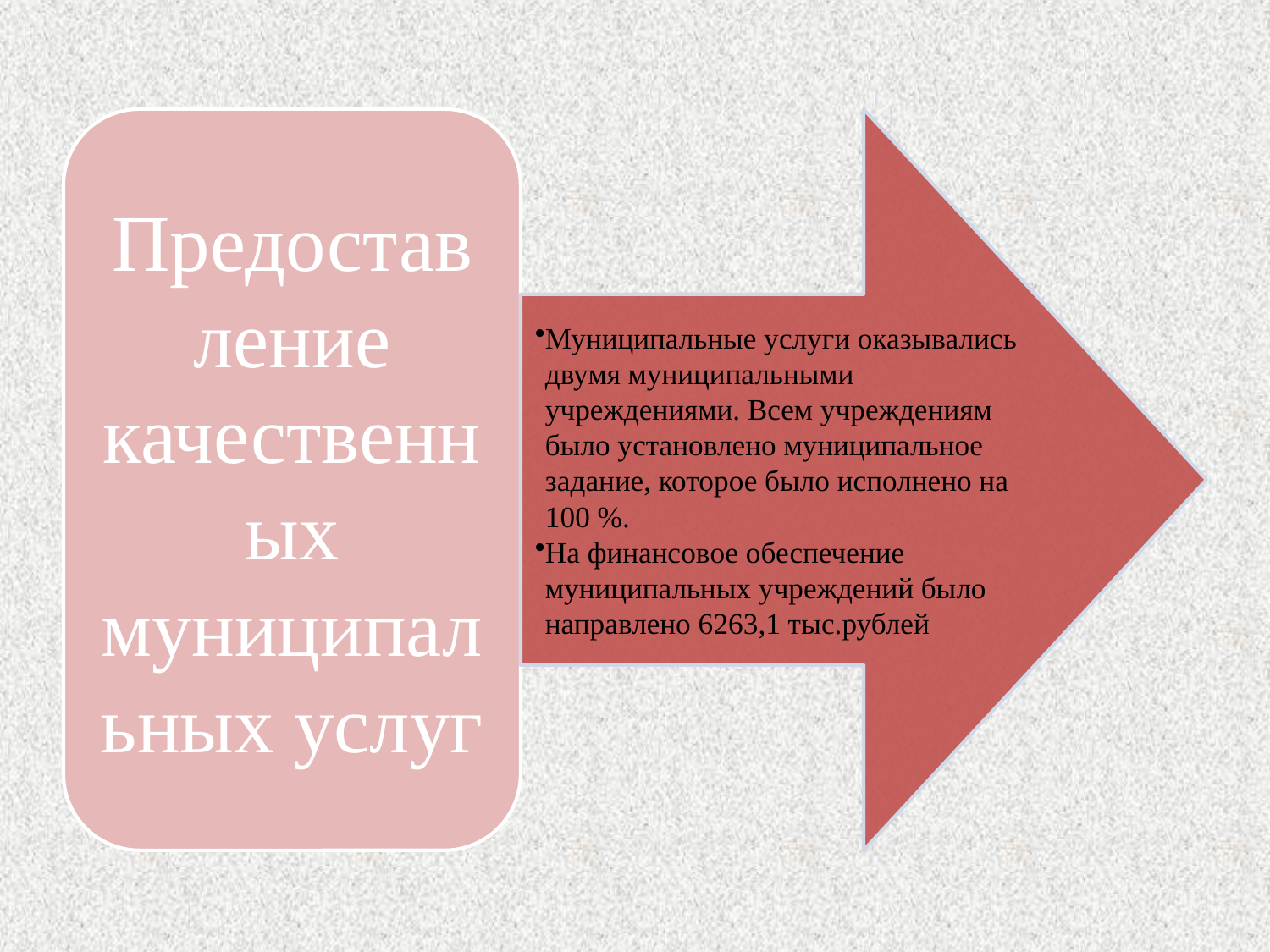

Предоставление качественных муниципальных услуг
Муниципальные услуги оказывались двумя муниципальными учреждениями. Всем учреждениям было установлено муниципальное задание, которое было исполнено на 100 %.
На финансовое обеспечение муниципальных учреждений было направлено 6263,1 тыс.рублей